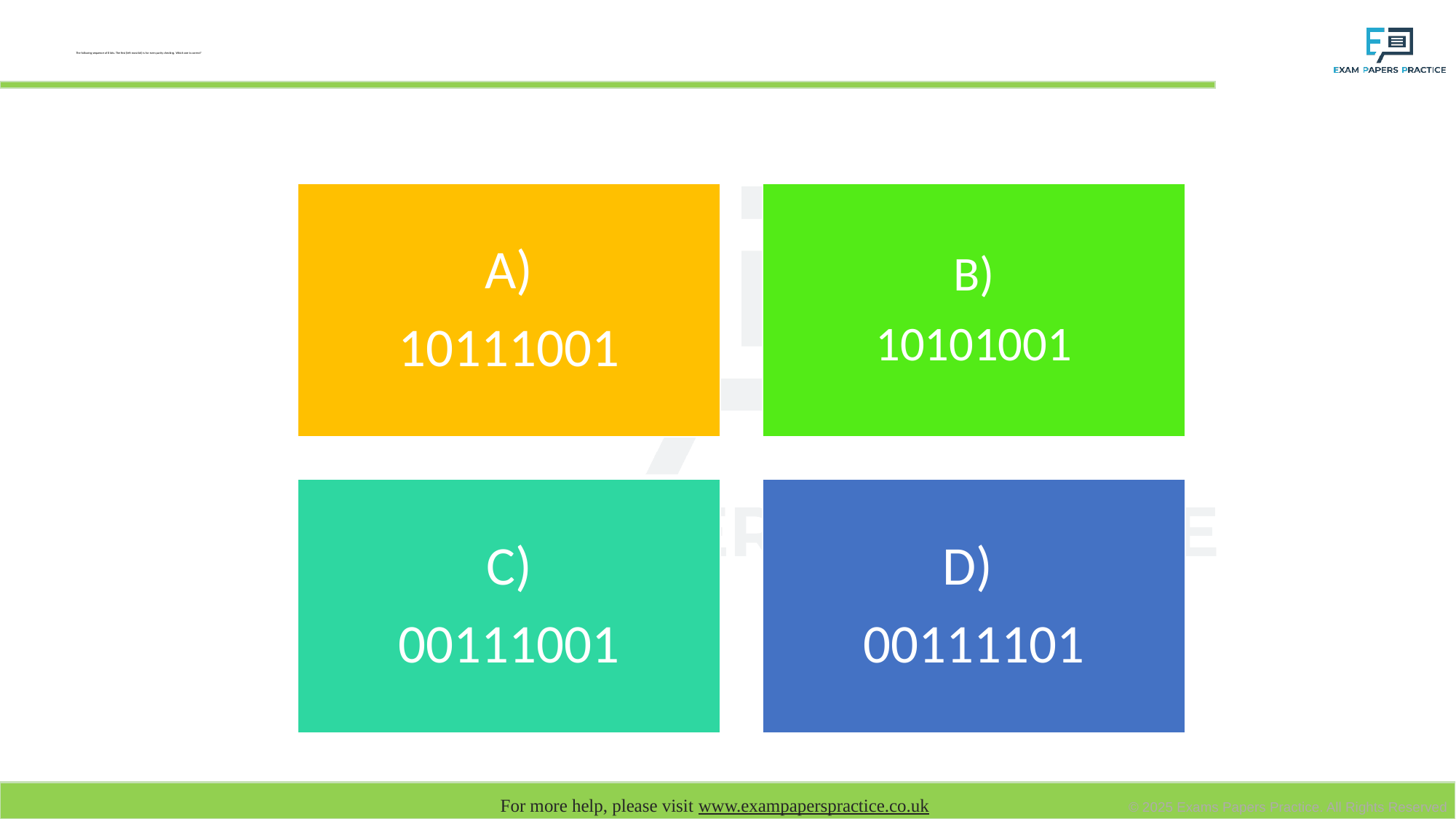

# The following sequence of 8 bits. The first (left most bit) is for even parity checking. Which one is correct?
A)
10111001
B)
10101001
C)
00111001
D)
00111101